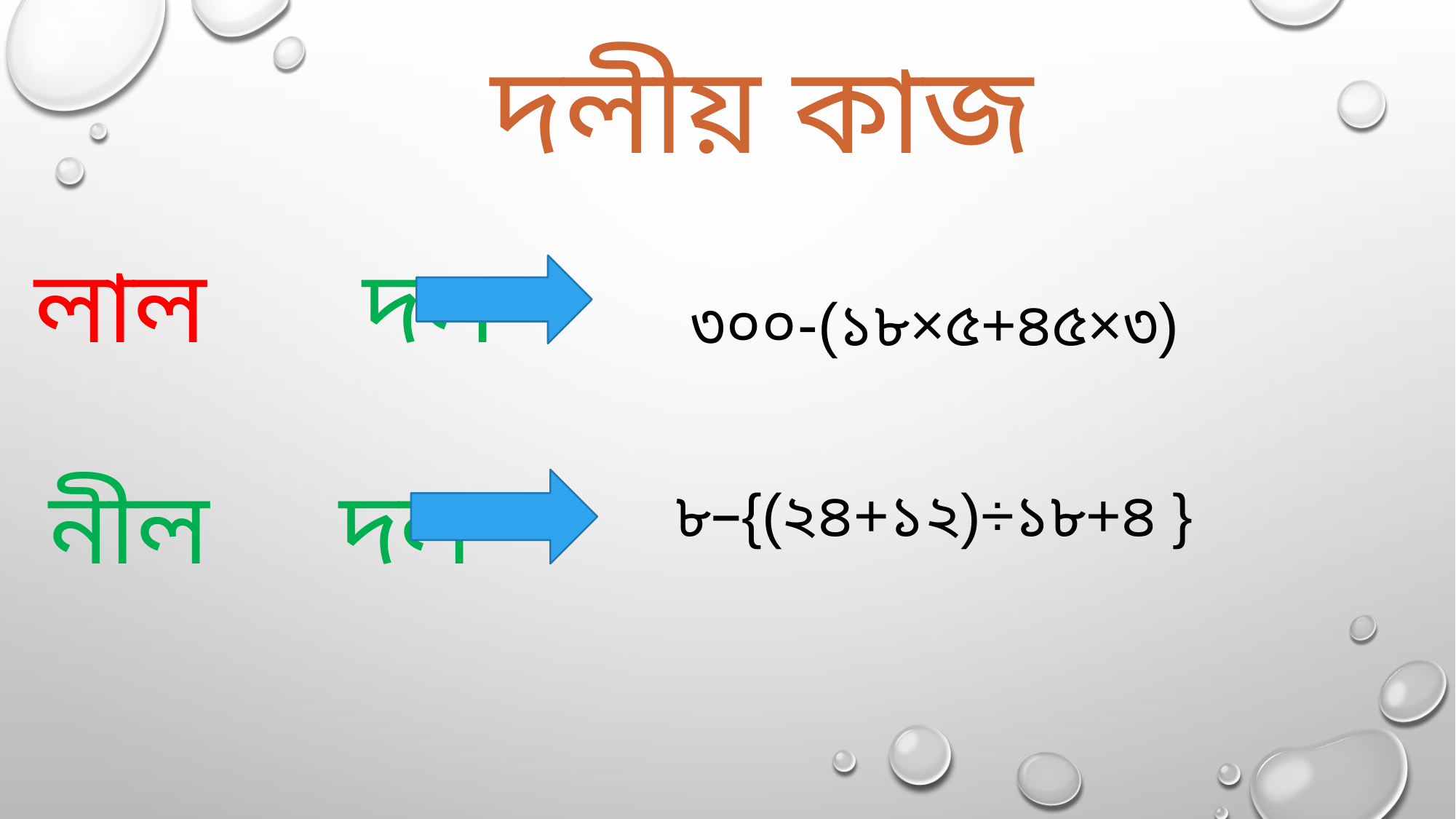

দলীয় কাজ
লাল      দল

 ৩০০-(১৮×৫+৪৫×৩)
নীল     দল

৮–{(২৪+১২)÷১৮+৪ }